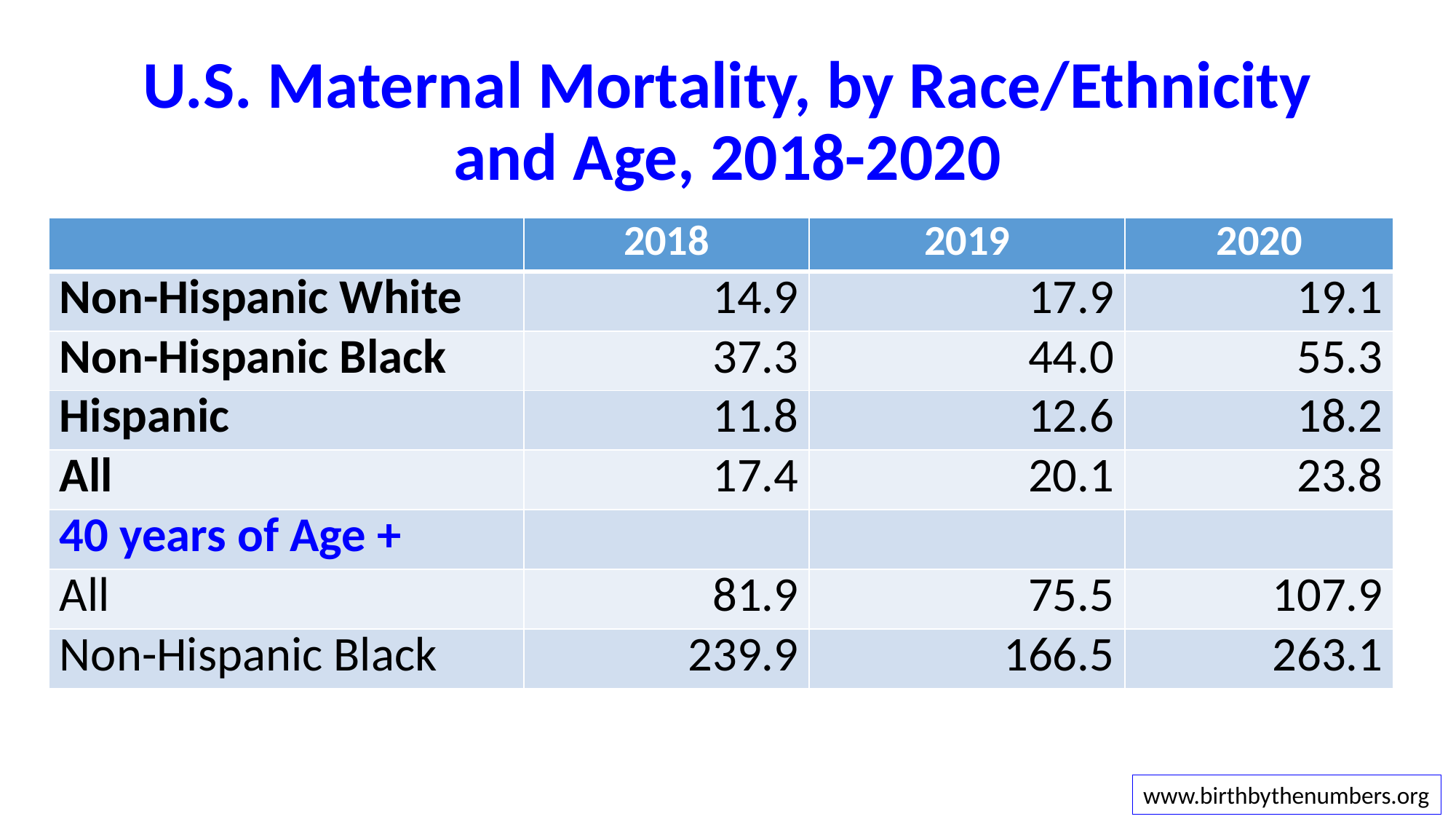

# U.S. Maternal Mortality, by Race/Ethnicity and Age, 2018-2020
|  | 2018 | 2019 | 2020 |
| --- | --- | --- | --- |
| Non-Hispanic White | 14.9 | 17.9 | 19.1 |
| Non-Hispanic Black | 37.3 | 44.0 | 55.3 |
| Hispanic | 11.8 | 12.6 | 18.2 |
| All | 17.4 | 20.1 | 23.8 |
| 40 years of Age + |  |  |  |
| All | 81.9 | 75.5 | 107.9 |
| Non-Hispanic Black | 239.9 | 166.5 | 263.1 |
www.birthbythenumbers.org